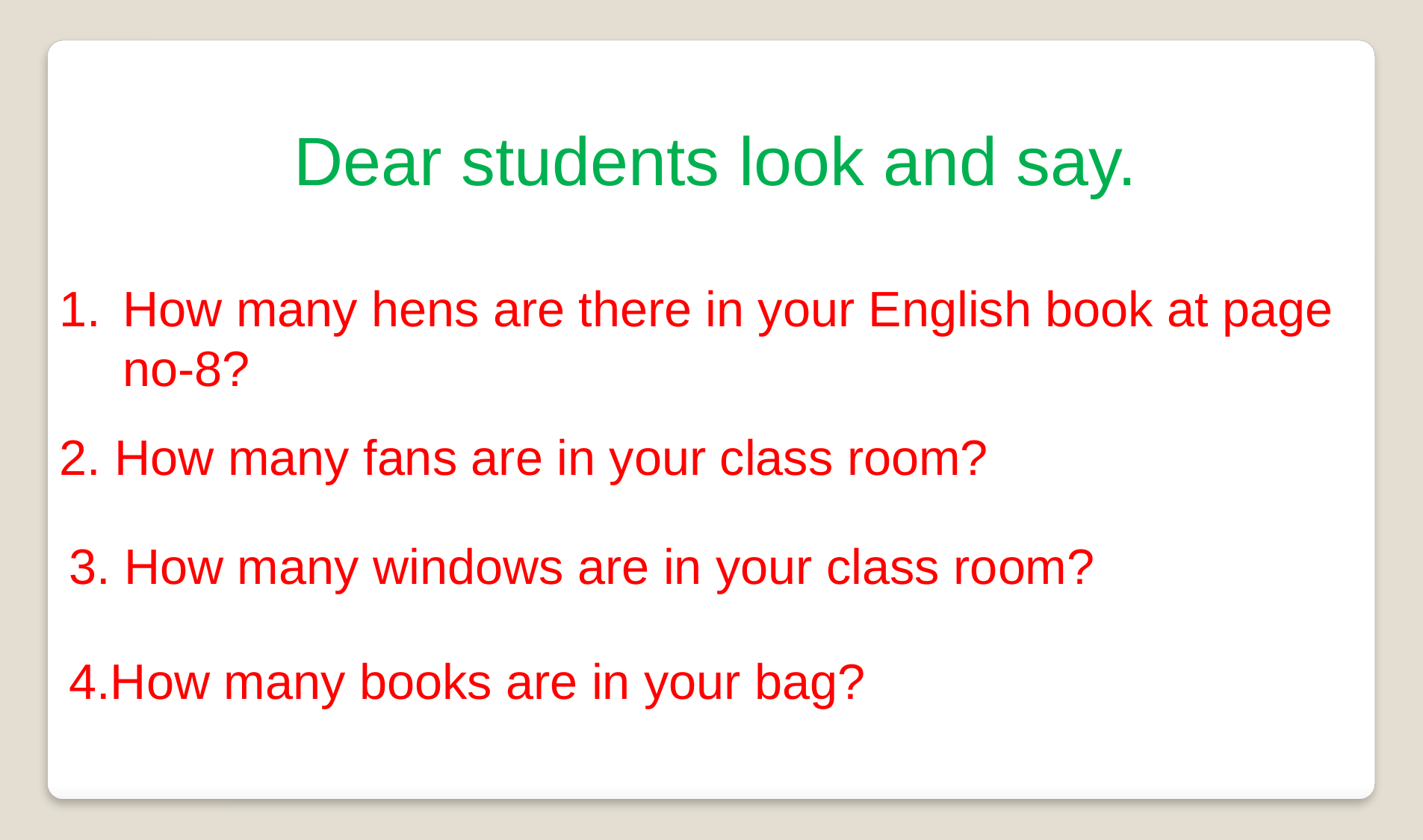

Dear students look and say.
How many hens are there in your English book at page no-8?

2. How many fans are in your class room?
3. How many windows are in your class room?
4.How many books are in your bag?